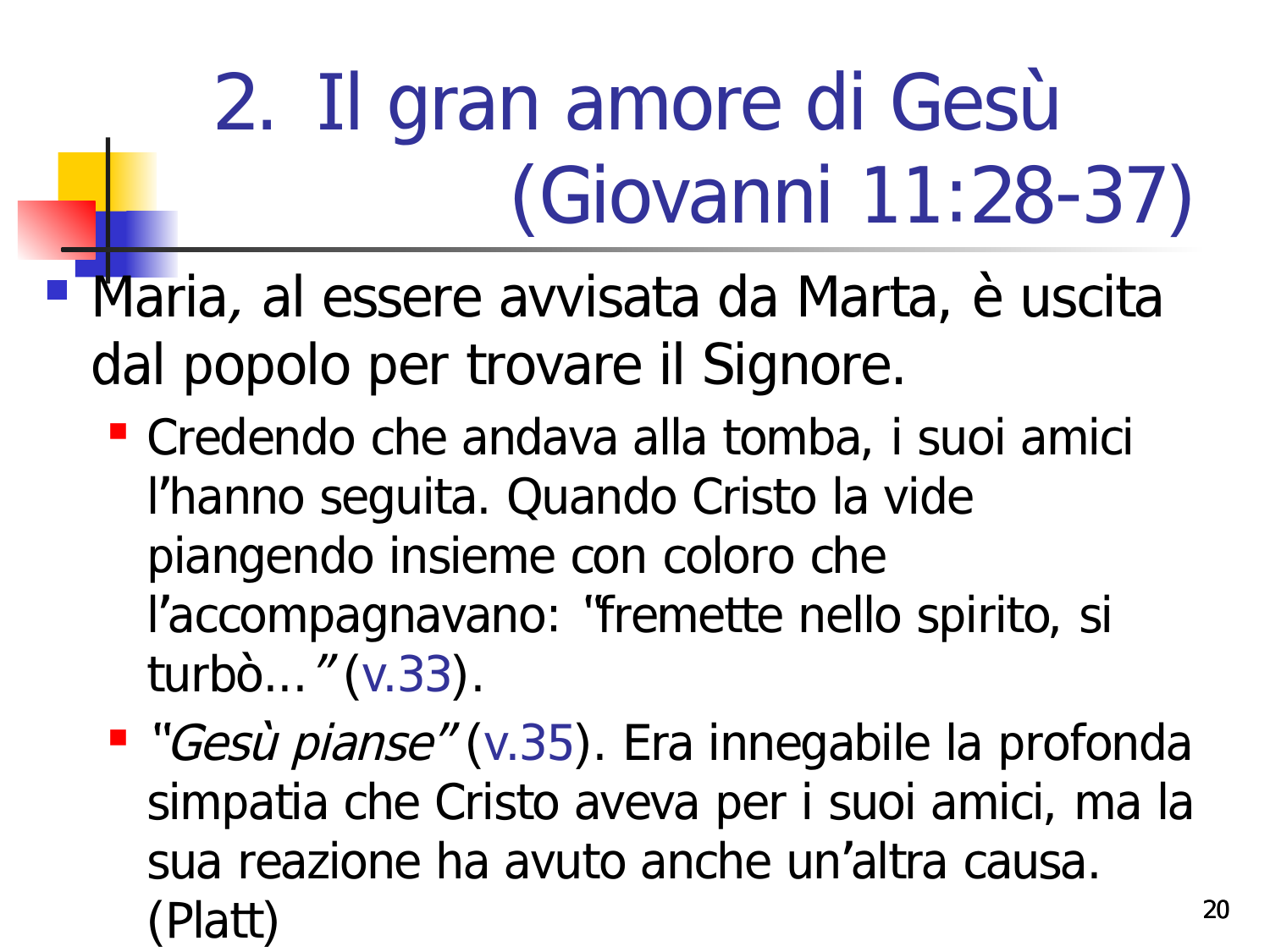

# Il gran amore di Gesù                (Giovanni 11:28-37)
Maria, al essere avvisata da Marta, è uscita dal popolo per trovare il Signore.
Credendo che andava alla tomba, i suoi amici l’hanno seguita. Quando Cristo la vide piangendo insieme con coloro che l’accompagnavano: “fremette nello spirito, si turbò...” (v.33).
“Gesù pianse” (v.35). Era innegabile la profonda simpatia che Cristo aveva per i suoi amici, ma la sua reazione ha avuto anche un’altra causa. (Platt)

20
20